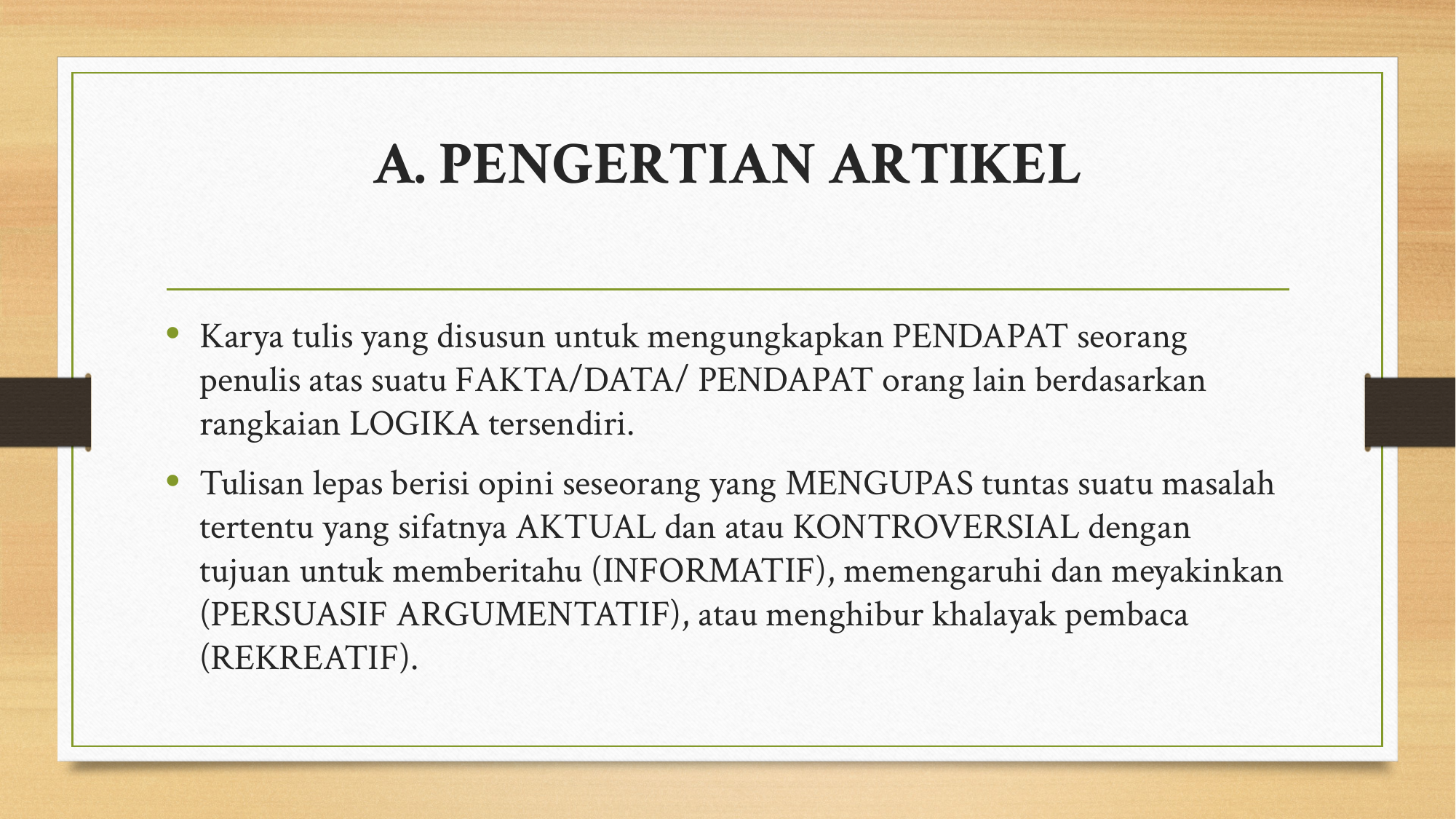

# A. PENGERTIAN ARTIKEL
Karya tulis yang disusun untuk mengungkapkan PENDAPAT seorang penulis atas suatu FAKTA/DATA/ PENDAPAT orang lain berdasarkan rangkaian LOGIKA tersendiri.
Tulisan lepas berisi opini seseorang yang MENGUPAS tuntas suatu masalah tertentu yang sifatnya AKTUAL dan atau KONTROVERSIAL dengan tujuan untuk memberitahu (INFORMATIF), memengaruhi dan meyakinkan (PERSUASIF ARGUMENTATIF), atau menghibur khalayak pembaca (REKREATIF).